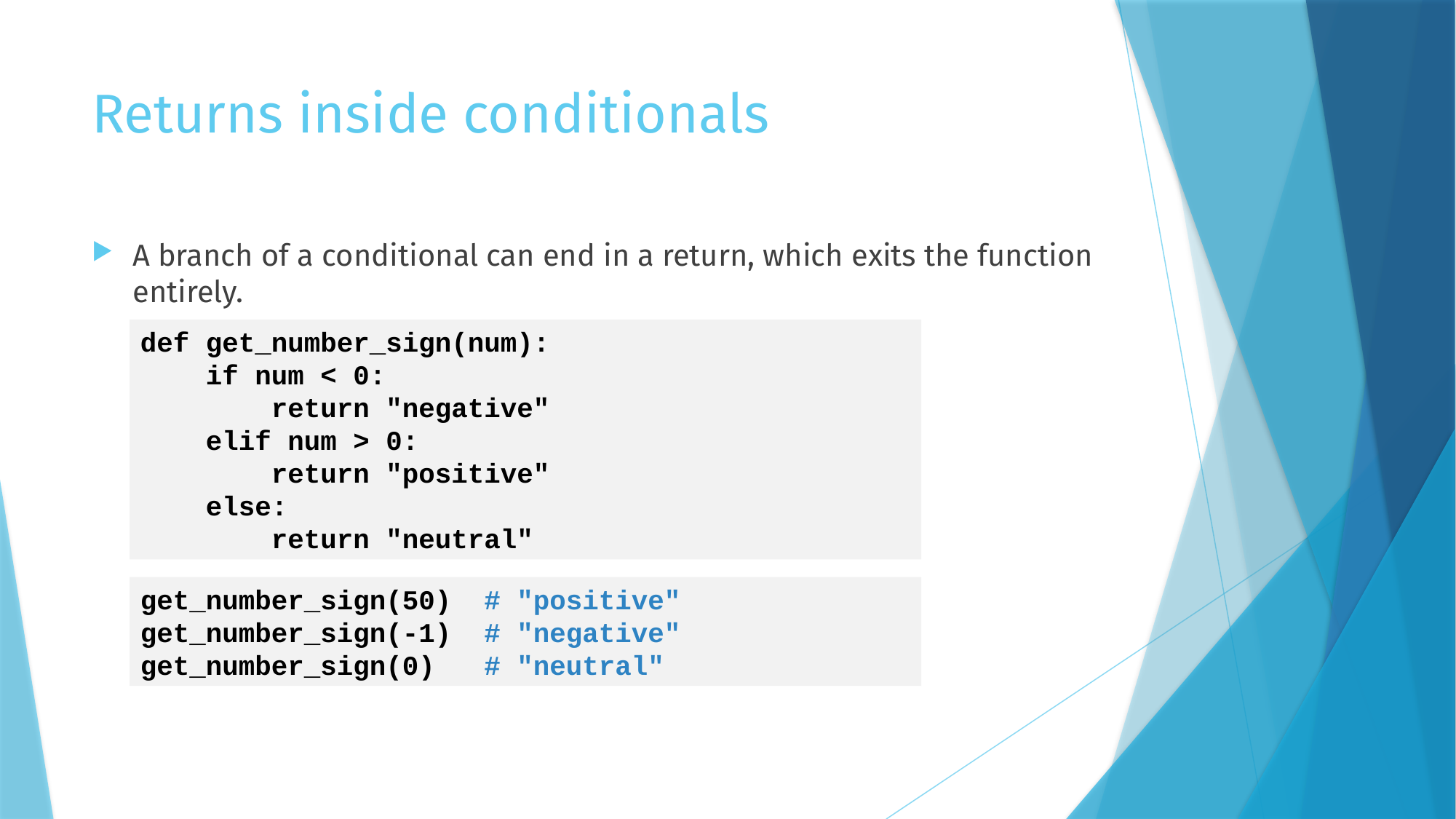

# Returns inside conditionals
A branch of a conditional can end in a return, which exits the function entirely.
def get_number_sign(num):
    if num < 0:
        return "negative"
    elif num > 0:
        return "positive"
    else:
        return "neutral"
get_number_sign(50)  # "positive"
get_number_sign(-1)  # "negative"
get_number_sign(0)   # "neutral"